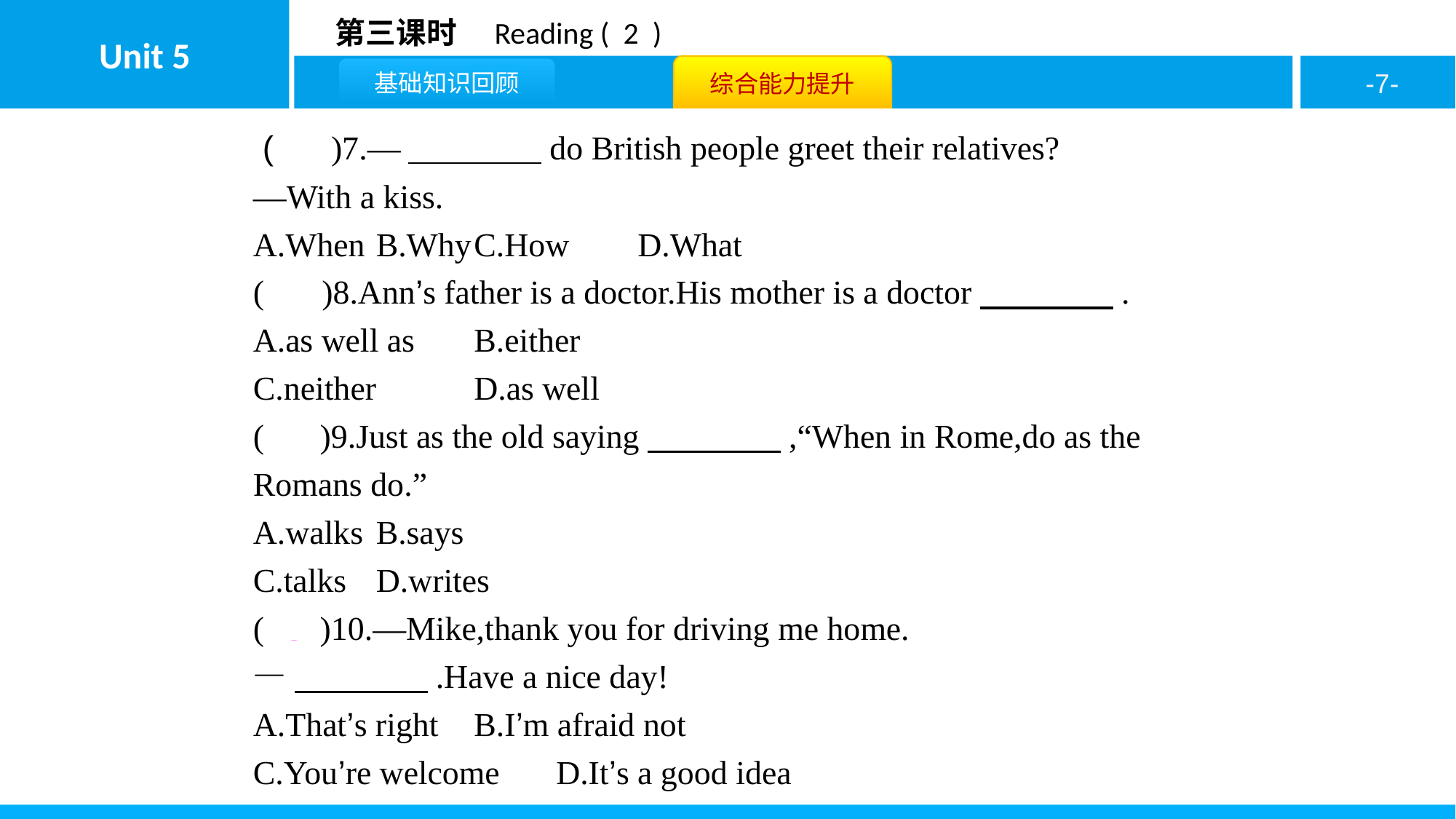

(  C  )7.—　　　　do British people greet their relatives?
—With a kiss.
A.When	B.Why	C.How	D.What
(  D  )8.Ann’s father is a doctor.His mother is a doctor　　　　.
A.as well as	B.either
C.neither	D.as well
(  B  )9.Just as the old saying　　　　,“When in Rome,do as the Romans do.”
A.walks	B.says
C.talks	D.writes
(  C  )10.—Mike,thank you for driving me home.
—　　　　.Have a nice day!
A.That’s right	B.I’m afraid not
C.You’re welcome	D.It’s a good idea